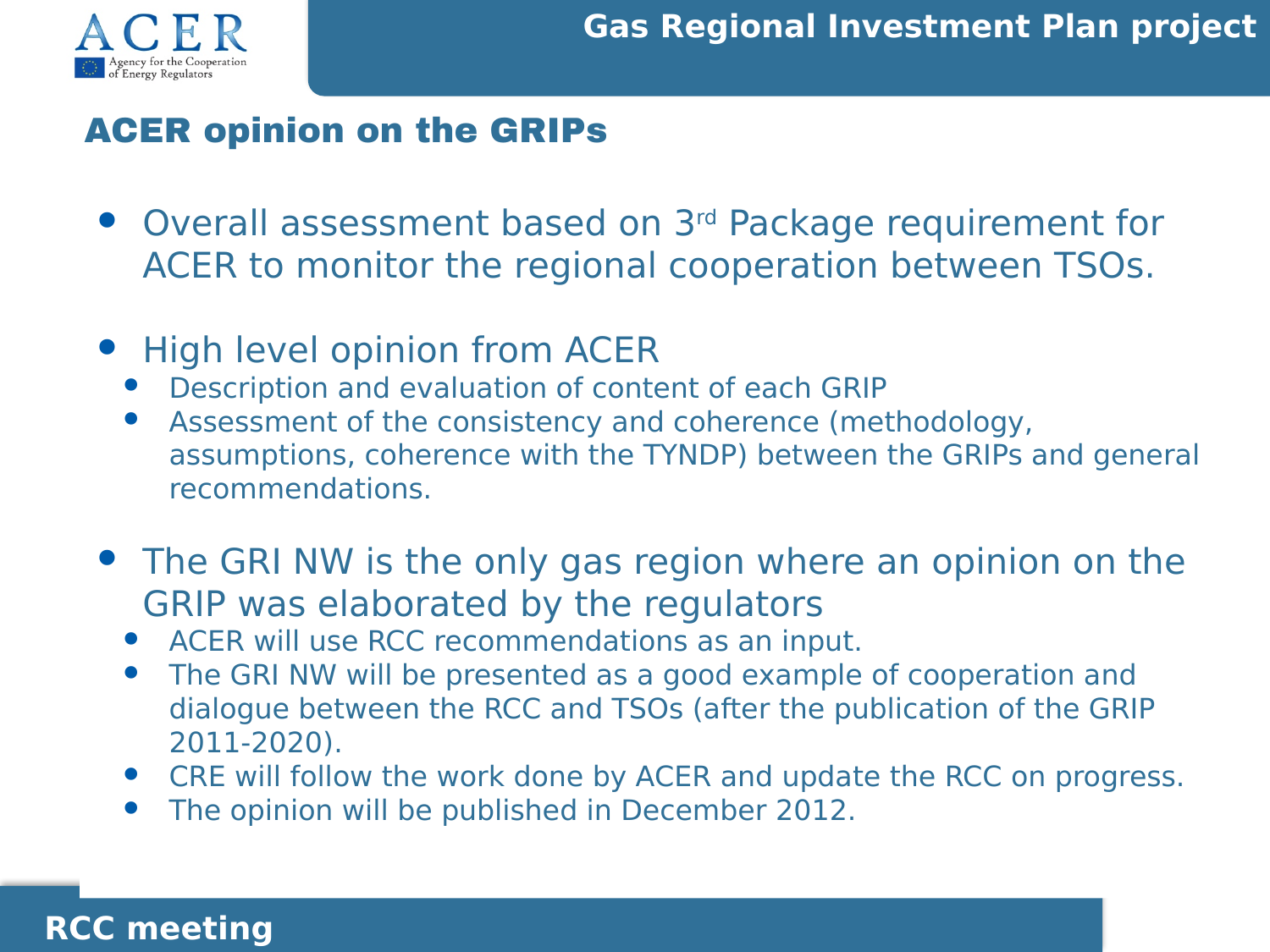

ACER opinion on the GRIPs
Overall assessment based on 3rd Package requirement for ACER to monitor the regional cooperation between TSOs.

High level opinion from ACER
Description and evaluation of content of each GRIP
Assessment of the consistency and coherence (methodology, assumptions, coherence with the TYNDP) between the GRIPs and general recommendations.

The GRI NW is the only gas region where an opinion on the GRIP was elaborated by the regulators
ACER will use RCC recommendations as an input.
The GRI NW will be presented as a good example of cooperation and dialogue between the RCC and TSOs (after the publication of the GRIP 2011-2020).
CRE will follow the work done by ACER and update the RCC on progress.
The opinion will be published in December 2012.